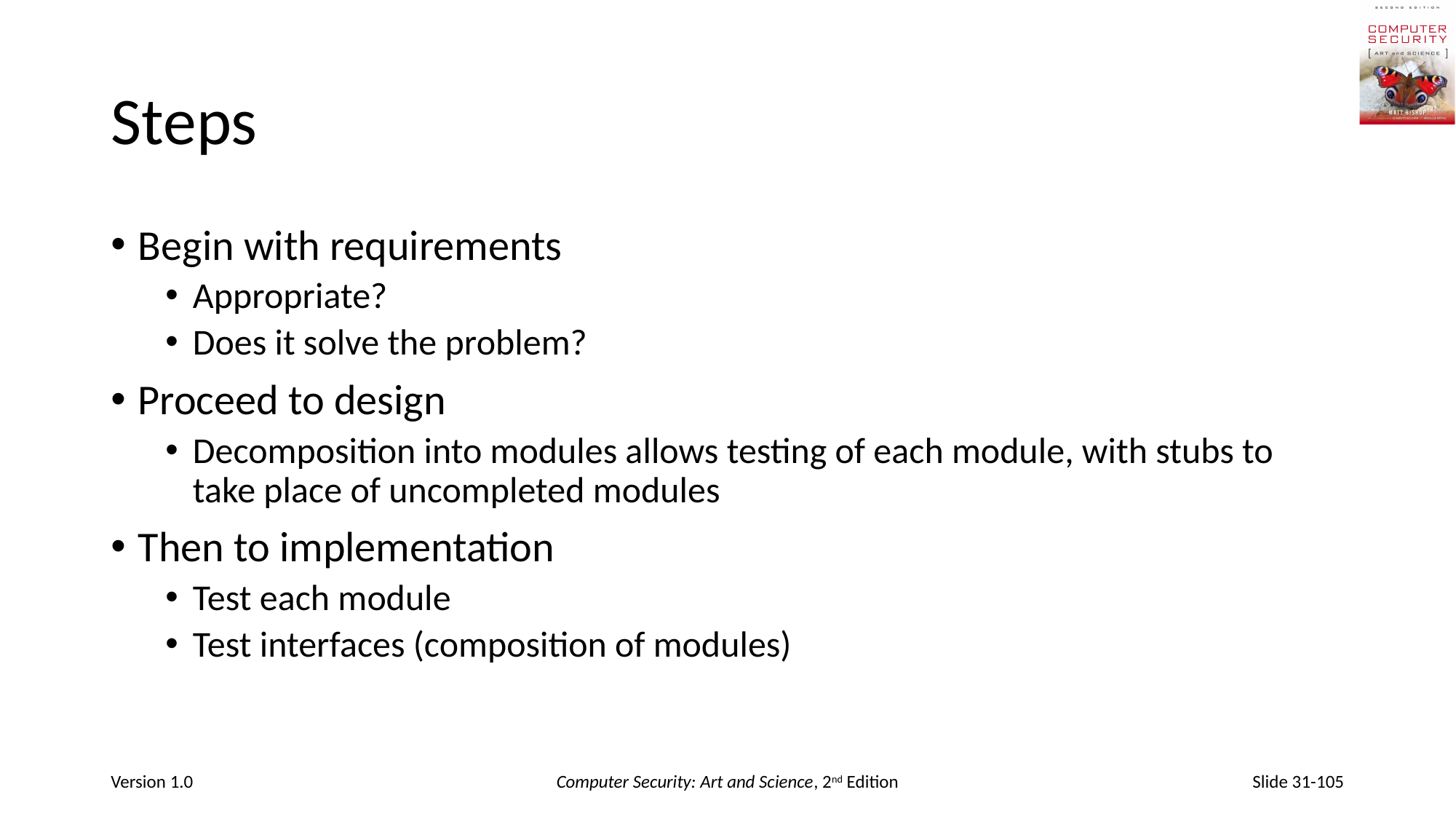

# Steps
Begin with requirements
Appropriate?
Does it solve the problem?
Proceed to design
Decomposition into modules allows testing of each module, with stubs to take place of uncompleted modules
Then to implementation
Test each module
Test interfaces (composition of modules)
Version 1.0
Computer Security: Art and Science, 2nd Edition
Slide 31-105